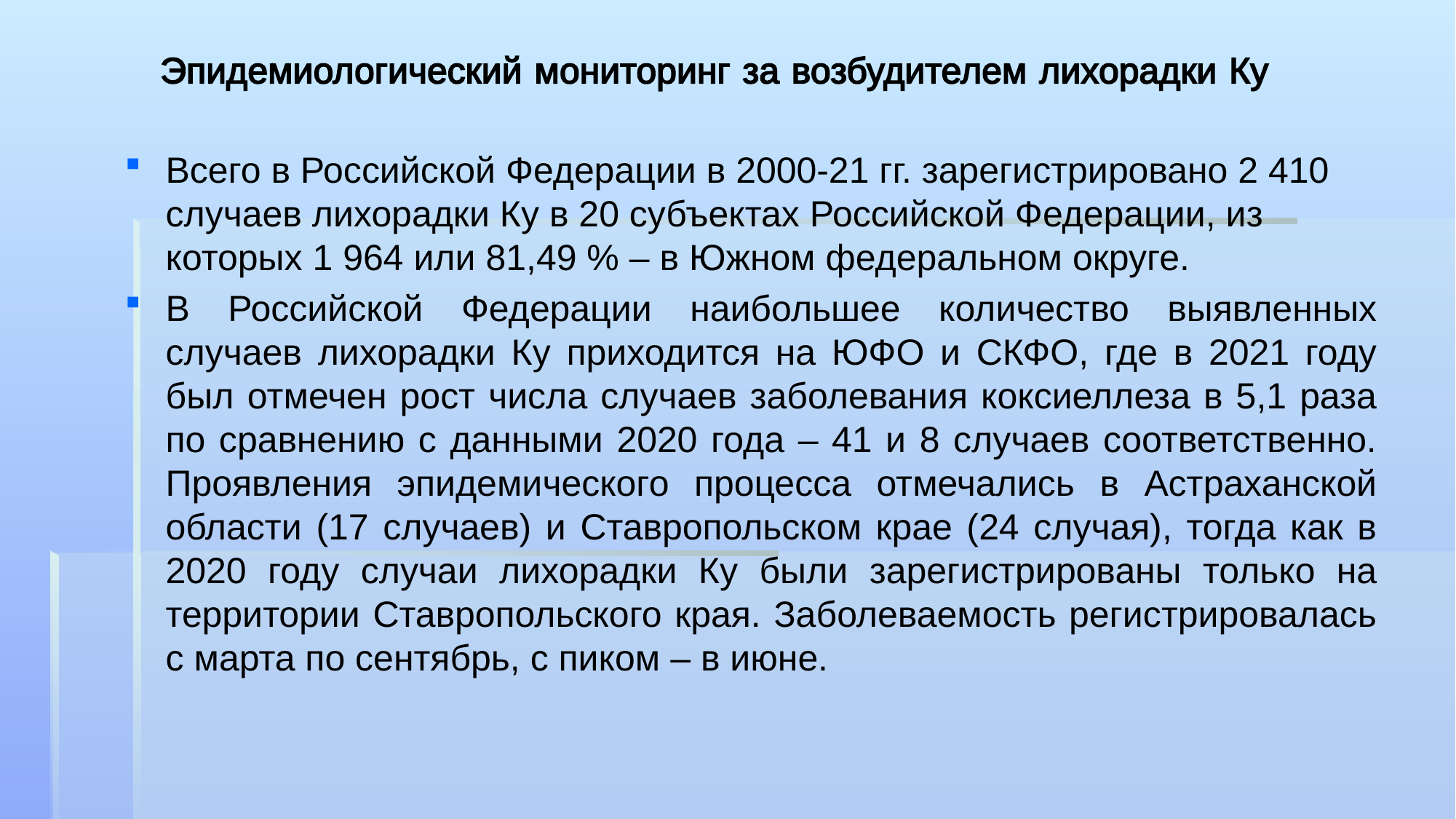

# Эпидемиологический мониторинг за возбудителем лихорадки Ку
Всего в Российской Федерации в 2000-21 гг. зарегистрировано 2 410 случаев лихорадки Ку в 20 субъектах Российской Федерации, из которых 1 964 или 81,49 % – в Южном федеральном округе.
В Российской Федерации наибольшее количество выявленных случаев лихорадки Ку приходится на ЮФО и СКФО, где в 2021 году был отмечен рост числа случаев заболевания коксиеллеза в 5,1 раза по сравнению с данными 2020 года – 41 и 8 случаев соответственно. Проявления эпидемического процесса отмечались в Астраханской области (17 случаев) и Ставропольском крае (24 случая), тогда как в 2020 году случаи лихорадки Ку были зарегистрированы только на территории Ставропольского края. Заболеваемость регистрировалась с марта по сентябрь, с пиком – в июне.